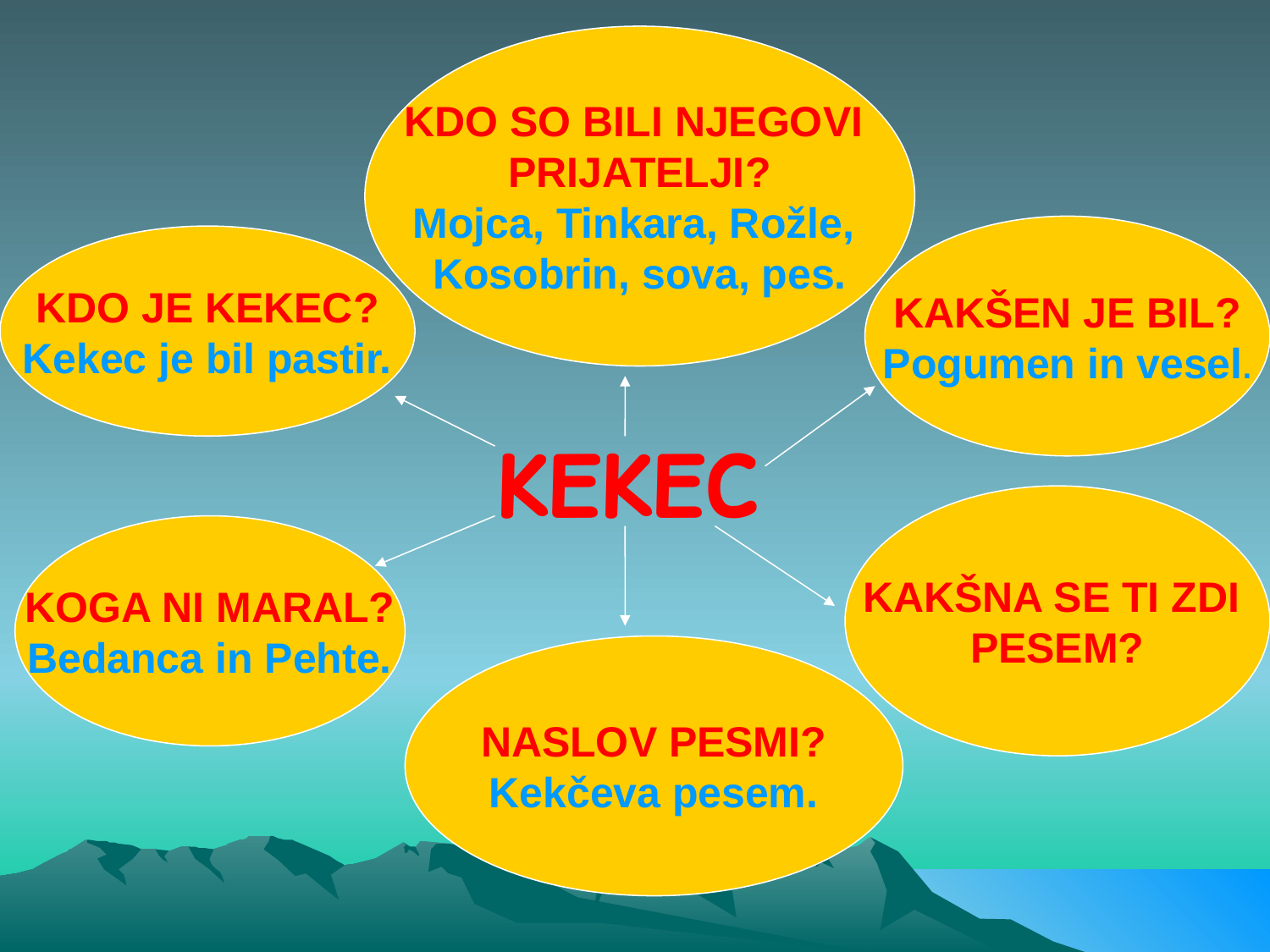

KDO SO BILI NJEGOVI
PRIJATELJI?
Mojca, Tinkara, Rožle,
Kosobrin, sova, pes.
KAKŠEN JE BIL?
Pogumen in vesel.
KDO JE KEKEC?
Kekec je bil pastir.

KEKEC
KAKŠNA SE TI ZDI
PESEM?
KOGA NI MARAL?
Bedanca in Pehte.

NASLOV PESMI?
Kekčeva pesem.